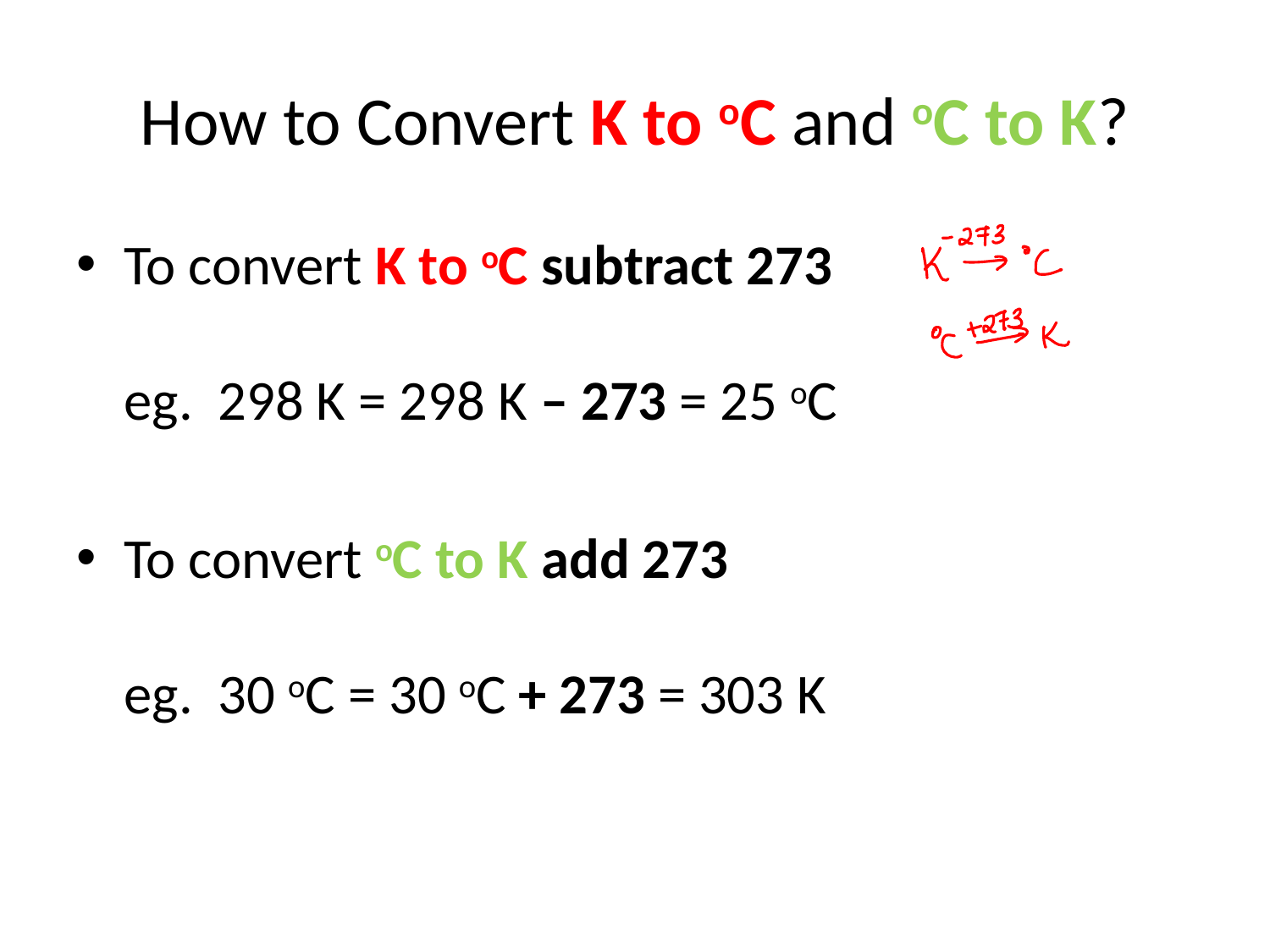

# How to Convert K to oC and oC to K?
To convert K to oC subtract 273
eg.  298 K = 298 K – 273 = 25 oC

To convert oC to K add 273
eg.  30 oC = 30 oC + 273 = 303 K